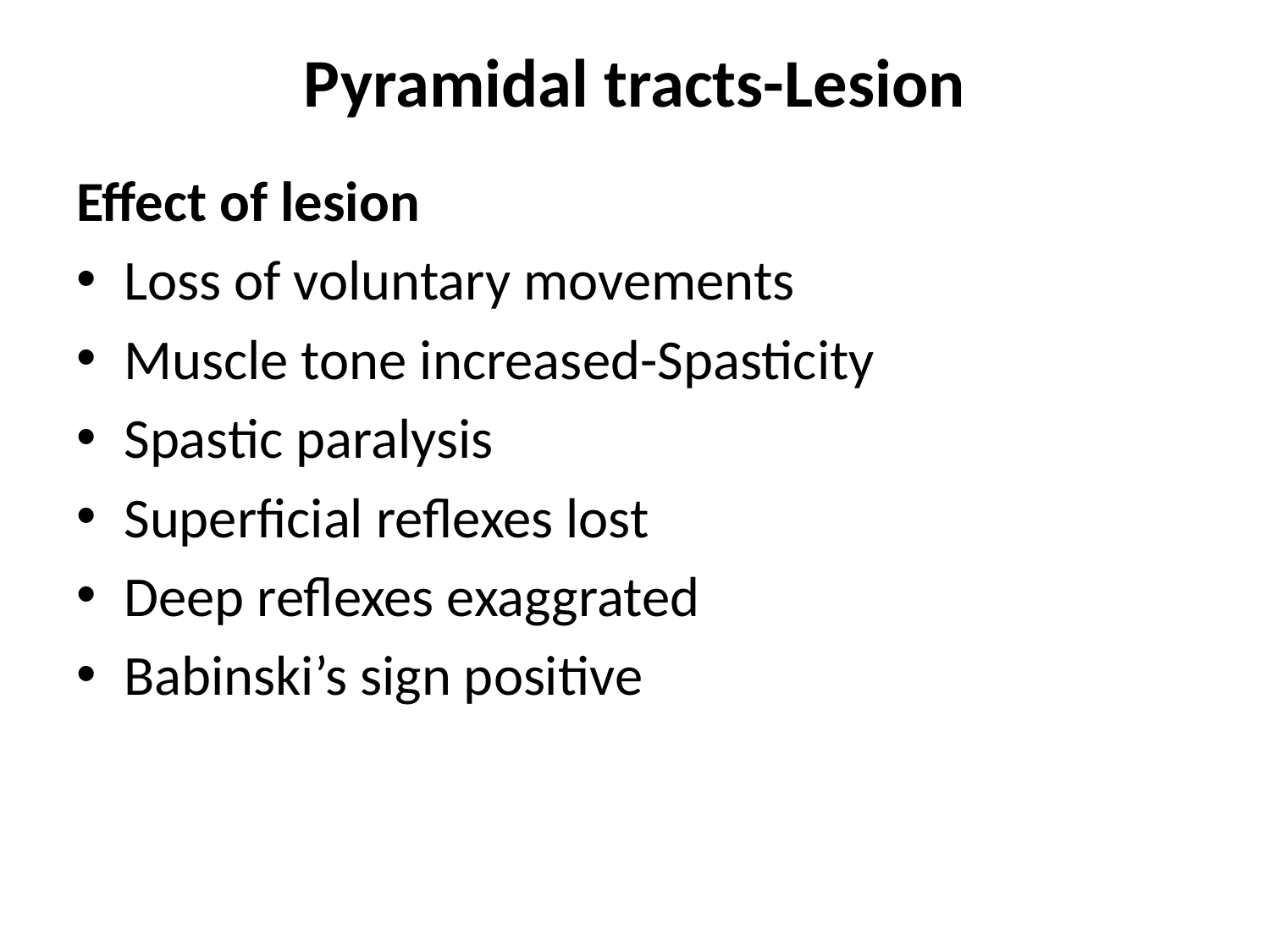

# Pyramidal tracts-Lesion
Effect of lesion
Loss of voluntary movements
Muscle tone increased-Spasticity
Spastic paralysis
Superficial reflexes lost
Deep reflexes exaggrated
Babinski’s sign positive